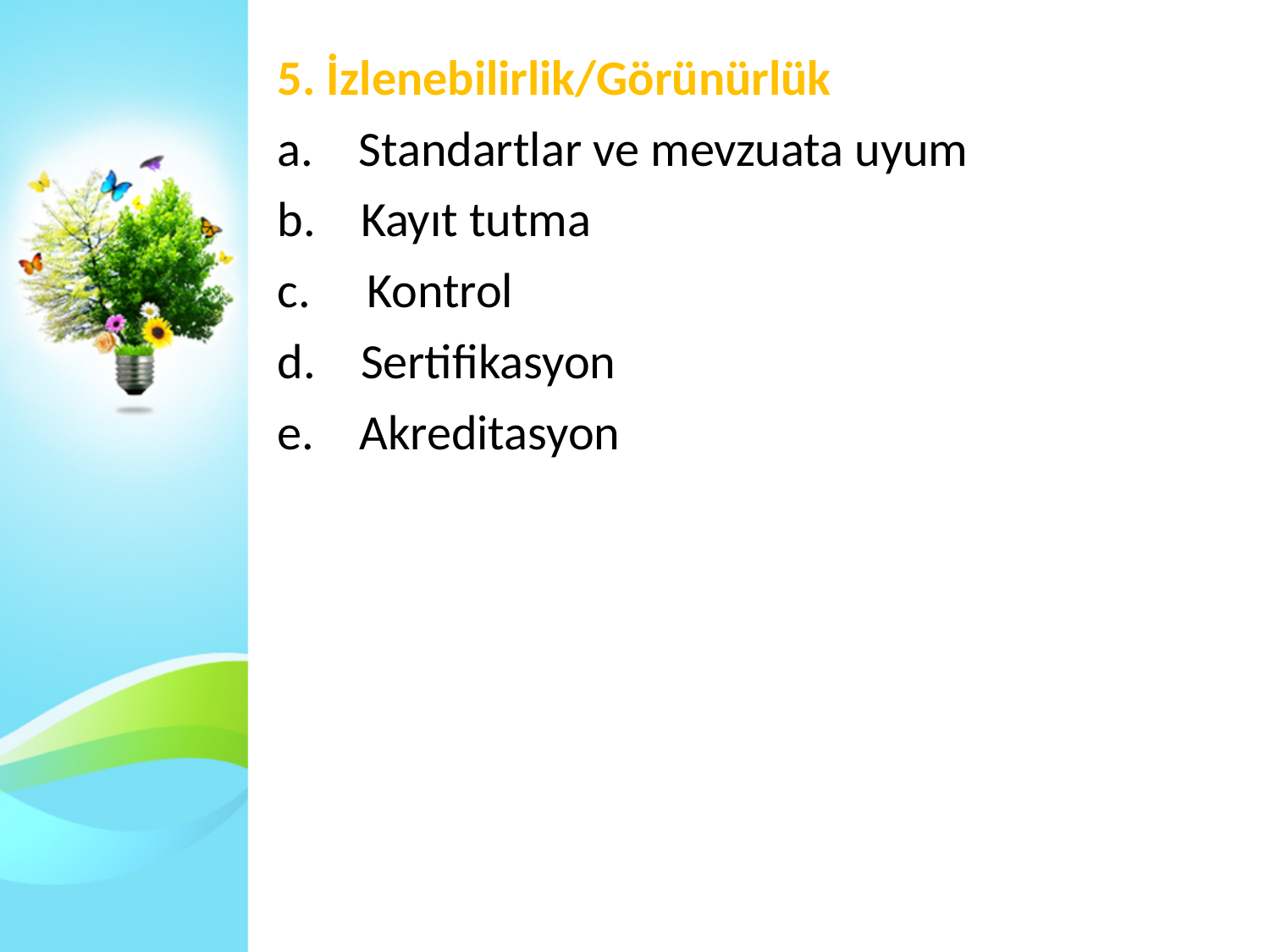

5. İzlenebilirlik/Görünürlük
a.    Standartlar ve mevzuata uyum
b.    Kayıt tutma
c.     Kontrol
d.    Sertifikasyon
e.    Akreditasyon